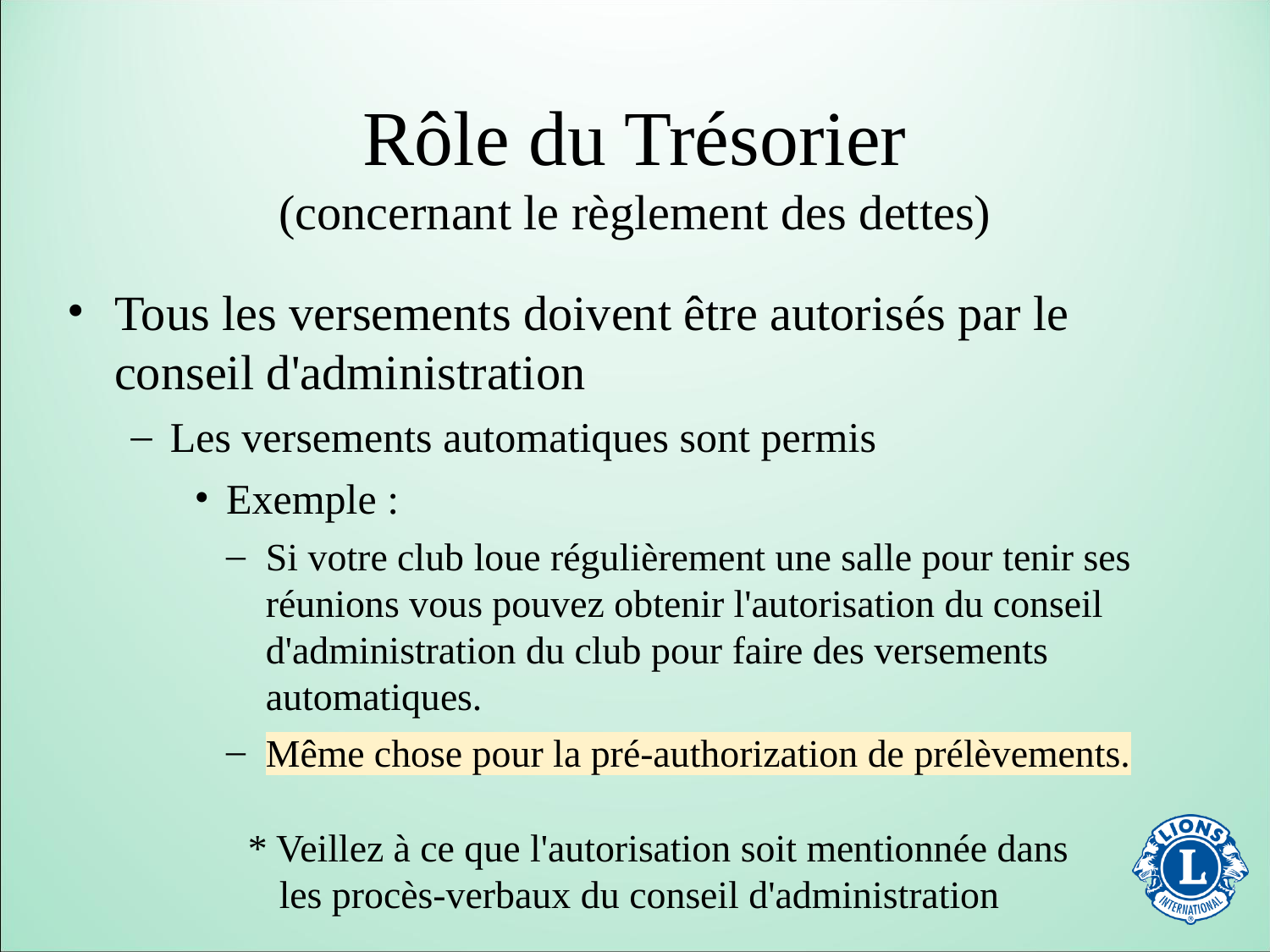

Rôle du Trésorier
(concernant le règlement des dettes)
Tous les versements doivent être autorisés par le conseil d'administration
Les versements automatiques sont permis
Exemple :
Si votre club loue régulièrement une salle pour tenir ses réunions vous pouvez obtenir l'autorisation du conseil d'administration du club pour faire des versements automatiques.
Même chose pour la pré-authorization de prélèvements.

* Veillez à ce que l'autorisation soit mentionnée dans les procès-verbaux du conseil d'administration